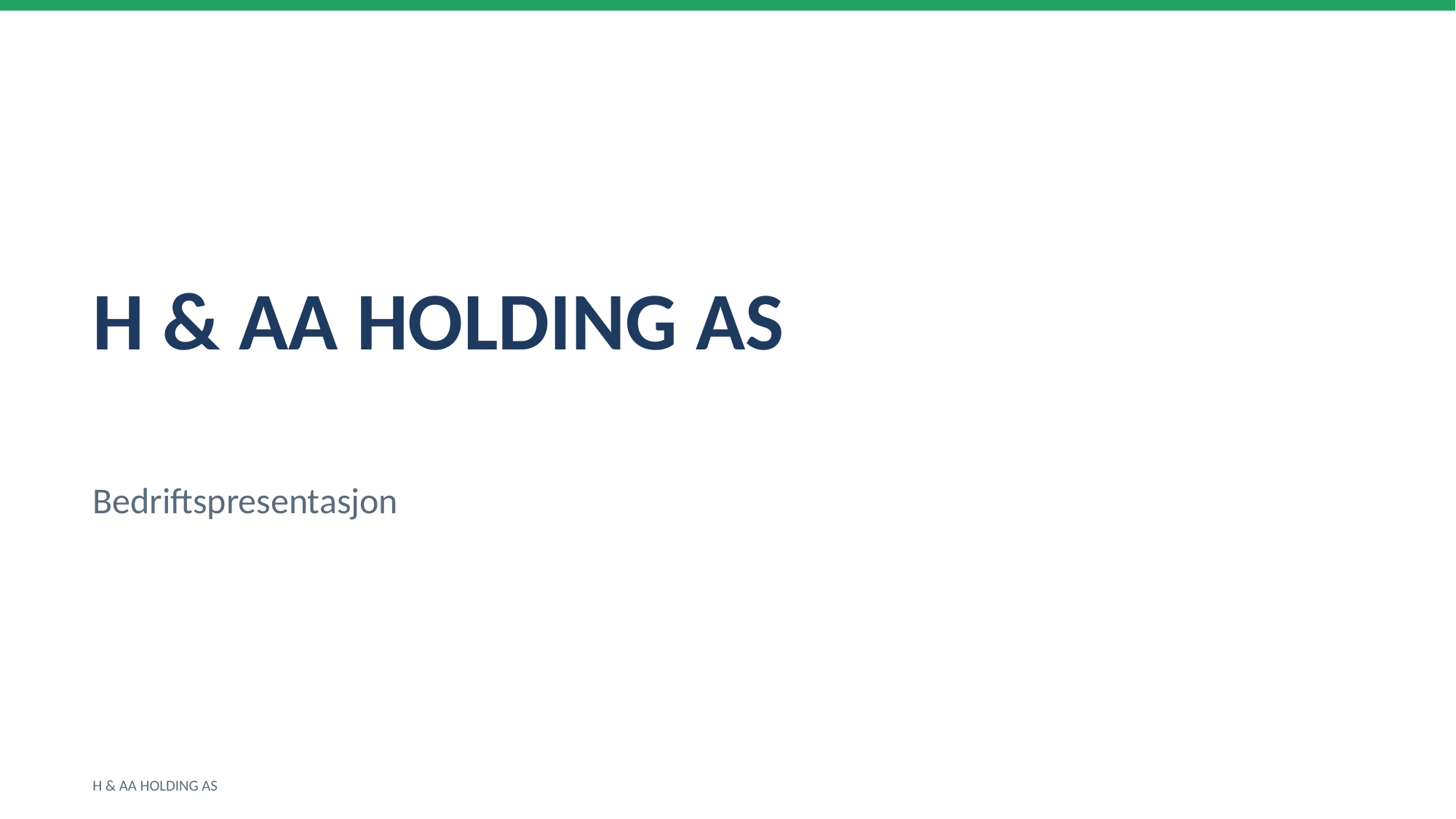

H & AA HOLDING AS
Bedriftspresentasjon
H & AA HOLDING AS